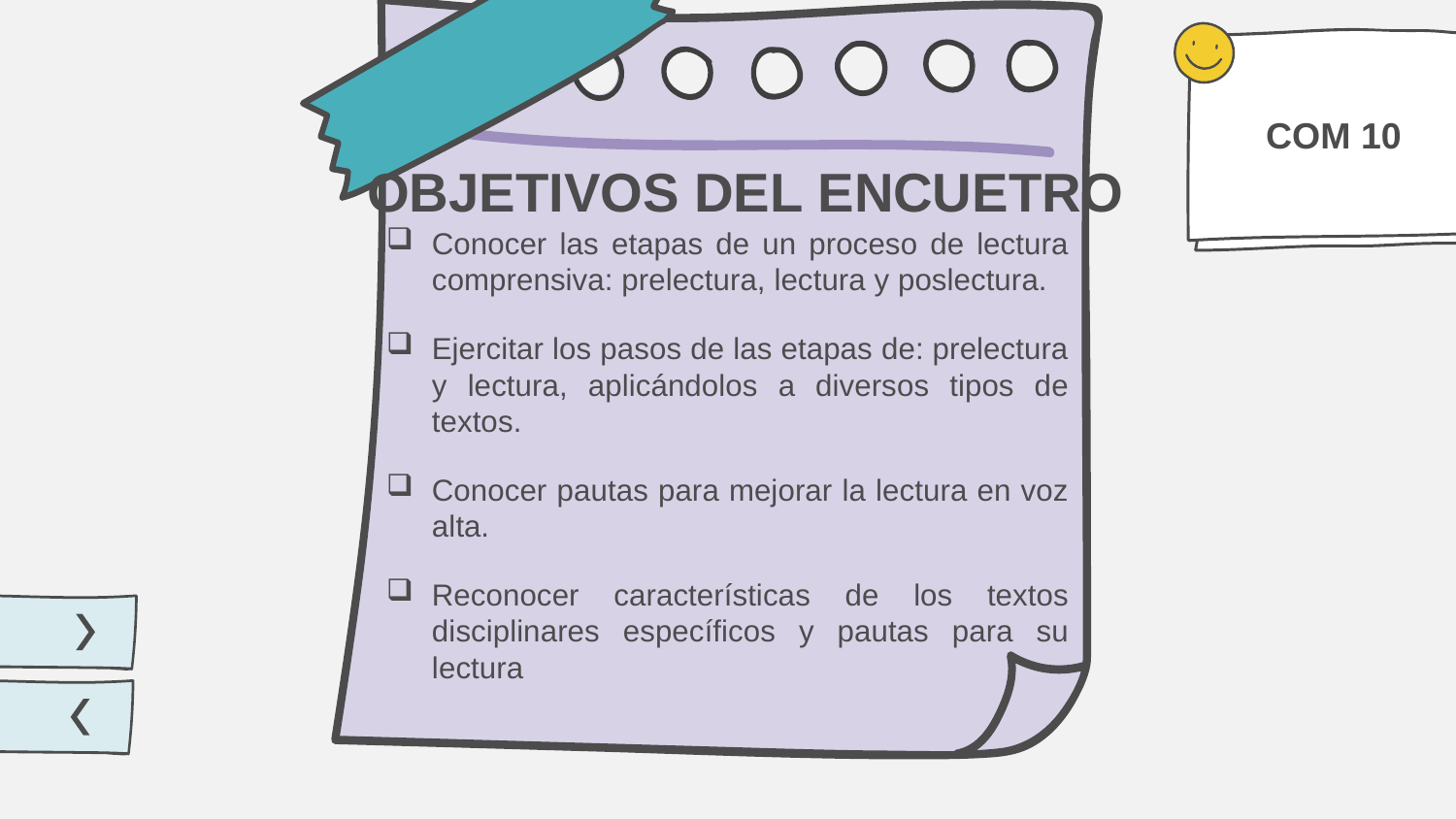

COM 10
# OBJETIVOS DEL ENCUETRO

Conocer las etapas de un proceso de lectura comprensiva: prelectura, lectura y poslectura.
Ejercitar los pasos de las etapas de: prelectura y lectura, aplicándolos a diversos tipos de textos.
Conocer pautas para mejorar la lectura en voz alta.
Reconocer características de los textos disciplinares específicos y pautas para su lectura